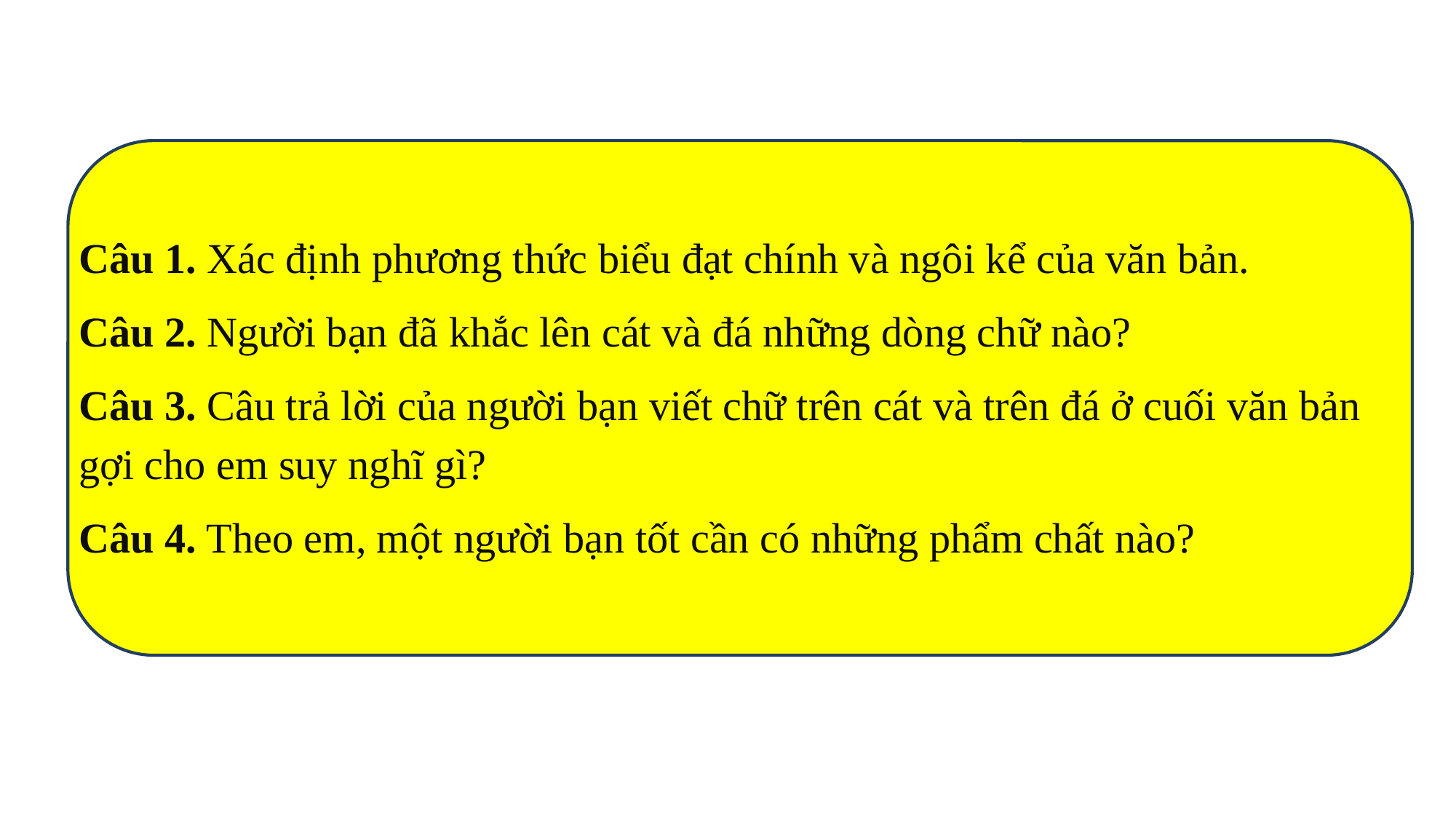

Câu 1. Xác định phương thức biểu đạt chính và ngôi kể của văn bản.
Câu 2. Người bạn đã khắc lên cát và đá những dòng chữ nào?
Câu 3. Câu trả lời của người bạn viết chữ trên cát và trên đá ở cuối văn bản gợi cho em suy nghĩ gì?
Câu 4. Theo em, một người bạn tốt cần có những phẩm chất nào?